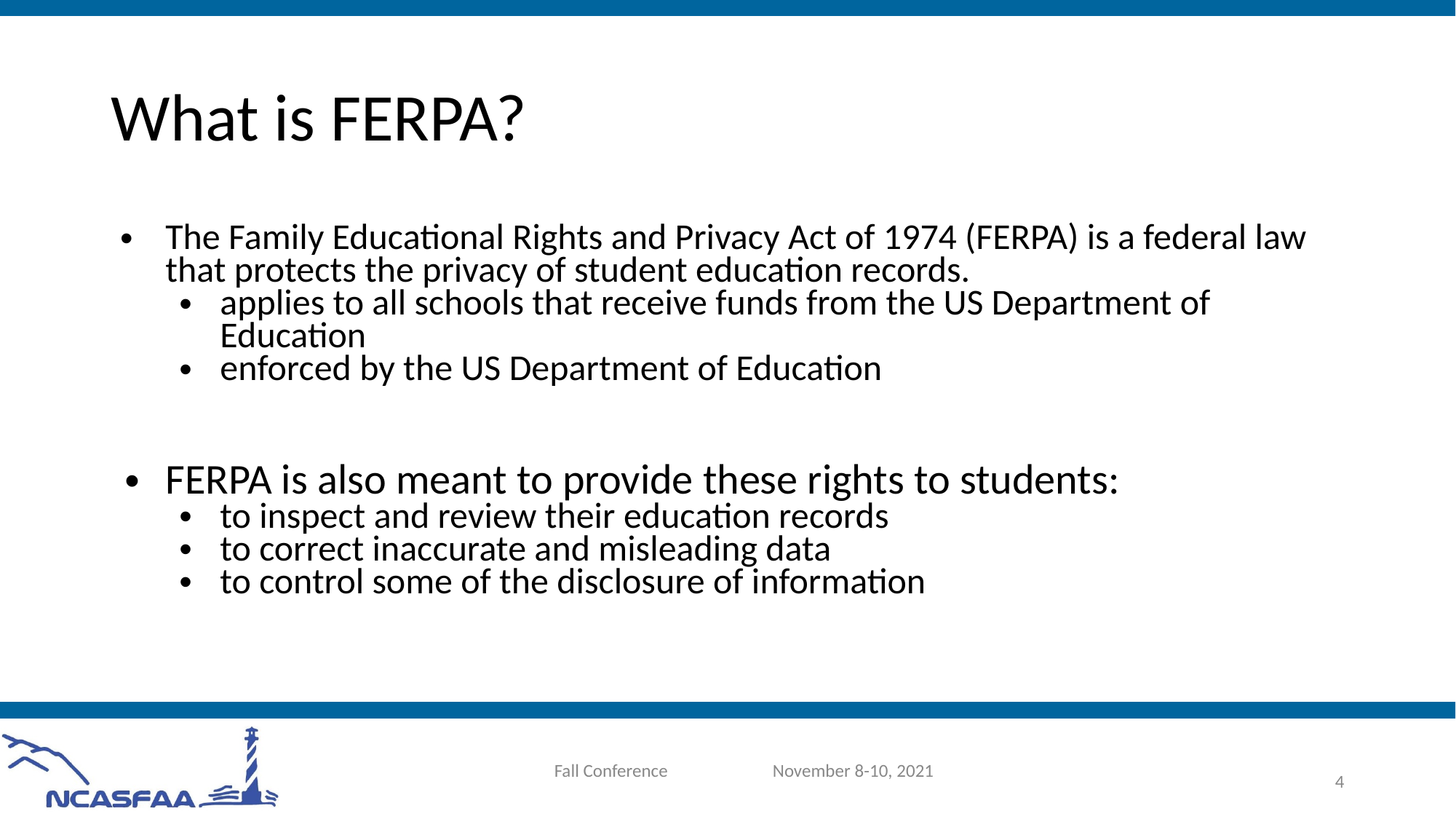

# What is FERPA?
The Family Educational Rights and Privacy Act of 1974 (FERPA) is a federal law that protects the privacy of student education records.
applies to all schools that receive funds from the US Department of Education
enforced by the US Department of Education

FERPA is also meant to provide these rights to students:
to inspect and review their education records
to correct inaccurate and misleading data
to control some of the disclosure of information
4
Fall Conference 	November 8-10, 2021